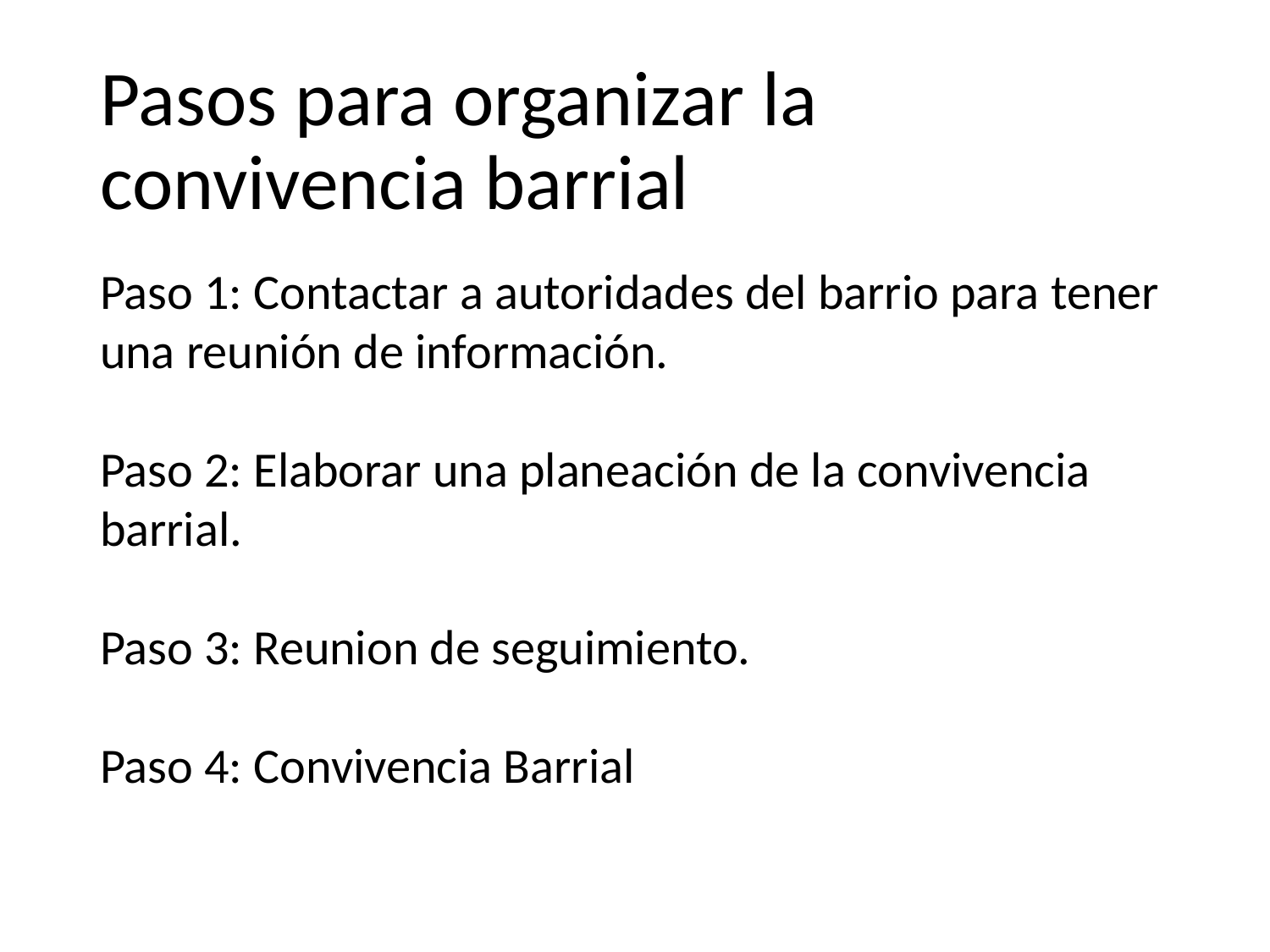

# Pasos para organizar la convivencia barrial
Paso 1: Contactar a autoridades del barrio para tener una reunión de información.

Paso 2: Elaborar una planeación de la convivencia barrial.

Paso 3: Reunion de seguimiento.

Paso 4: Convivencia Barrial